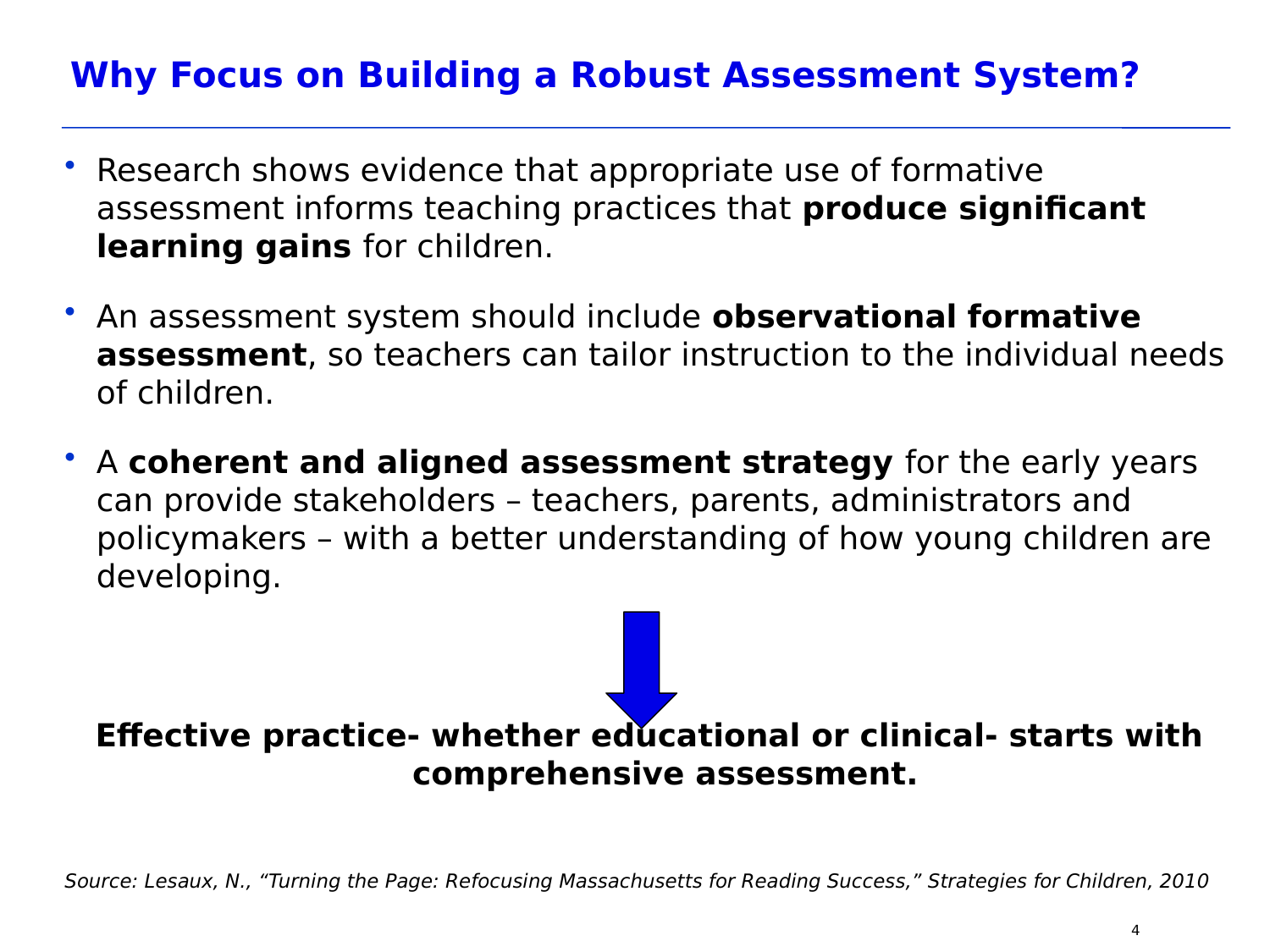

# Why Focus on Building a Robust Assessment System?
Research shows evidence that appropriate use of formative assessment informs teaching practices that produce significant learning gains for children.
An assessment system should include observational formative assessment, so teachers can tailor instruction to the individual needs of children.
A coherent and aligned assessment strategy for the early years can provide stakeholders – teachers, parents, administrators and policymakers – with a better understanding of how young children are developing.

Effective practice- whether educational or clinical- starts with comprehensive assessment.

Source: Lesaux, N., “Turning the Page: Refocusing Massachusetts for Reading Success,” Strategies for Children, 2010

4